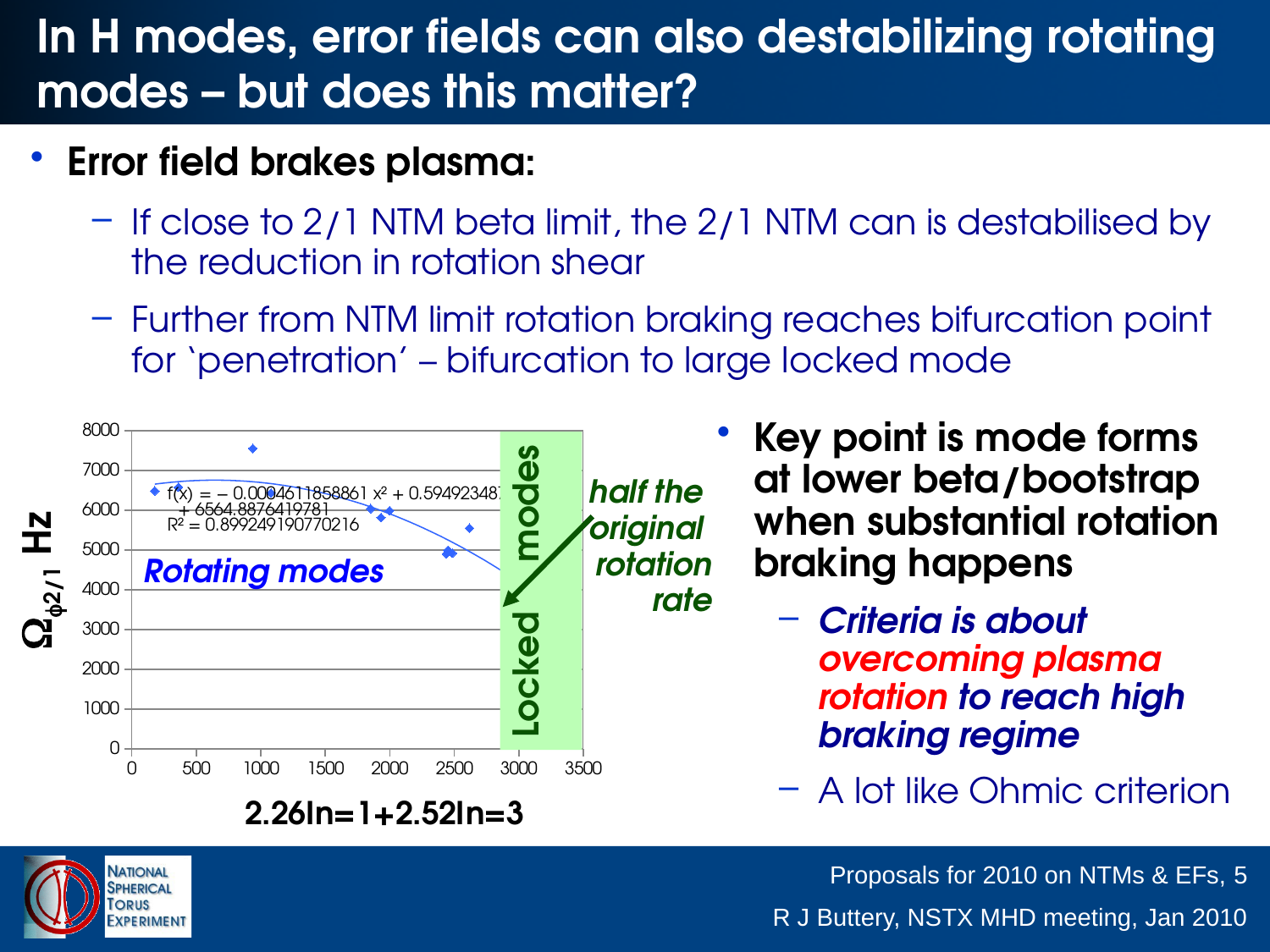

# In H modes, error fields can also destabilizing rotating modes – but does this matter?
Error field brakes plasma:
If close to 2/1 NTM beta limit, the 2/1 NTM can is destabilised by the reduction in rotation shear
Further from NTM limit rotation braking reaches bifurcation point for ‘penetration’ – bifurcation to large locked mode
Key point is mode forms
at lower beta/bootstrap when substantial rotation braking happens
Criteria is about overcoming plasma rotation to reach high braking regime
A lot like Ohmic criterion

### Chart: 2.26In=1+2.52In=3

| Category |  FM21Onset |
|---|---|
	half the
original
rotation
rate
Ωφ2/1 Hz
Rotating modes
Locked     modes